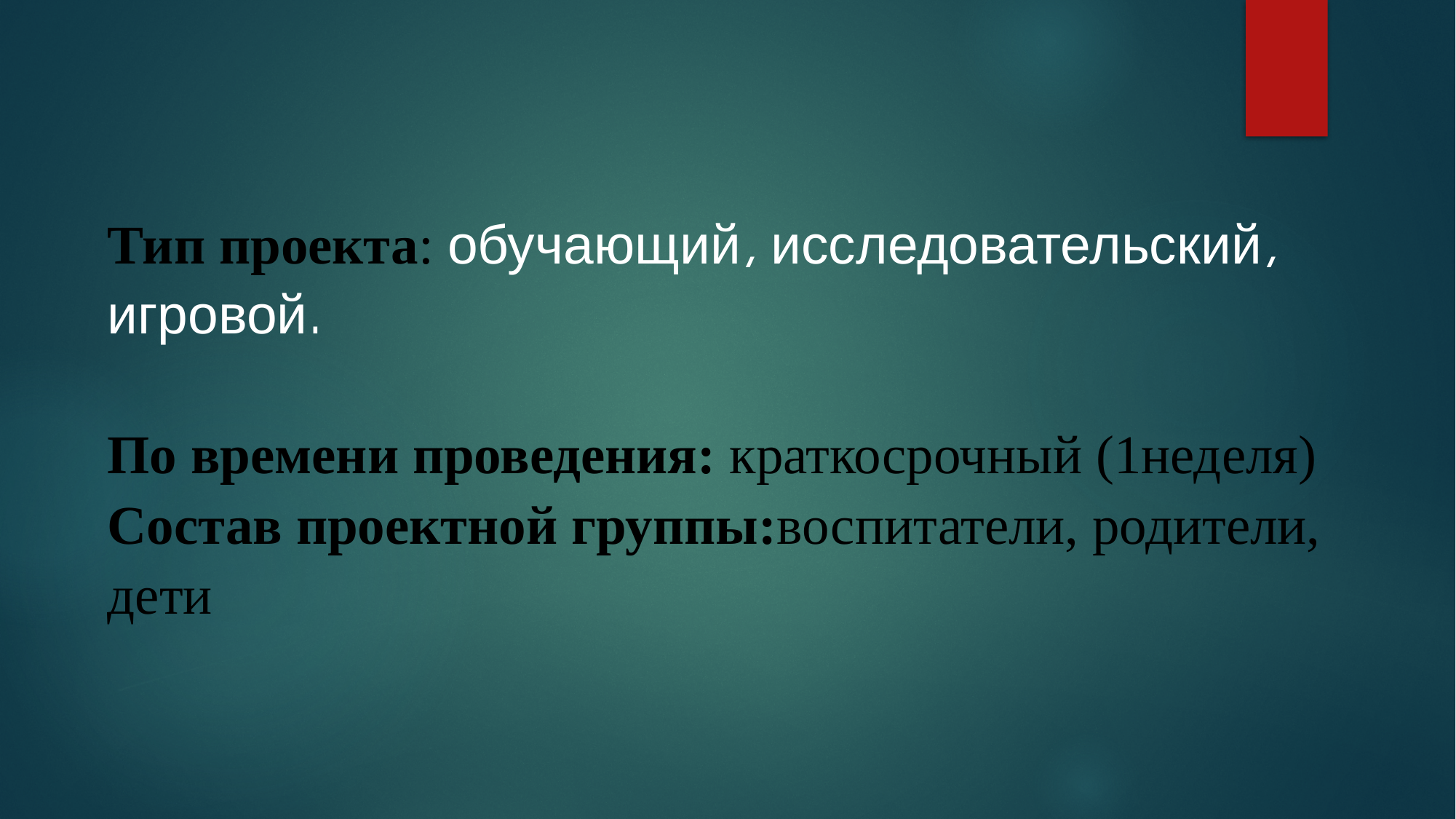

Тип проекта: обучающий, исследовательский, игровой.

По времени проведения: краткосрочный (1неделя)
Состав проектной группы:воспитатели, родители, дети